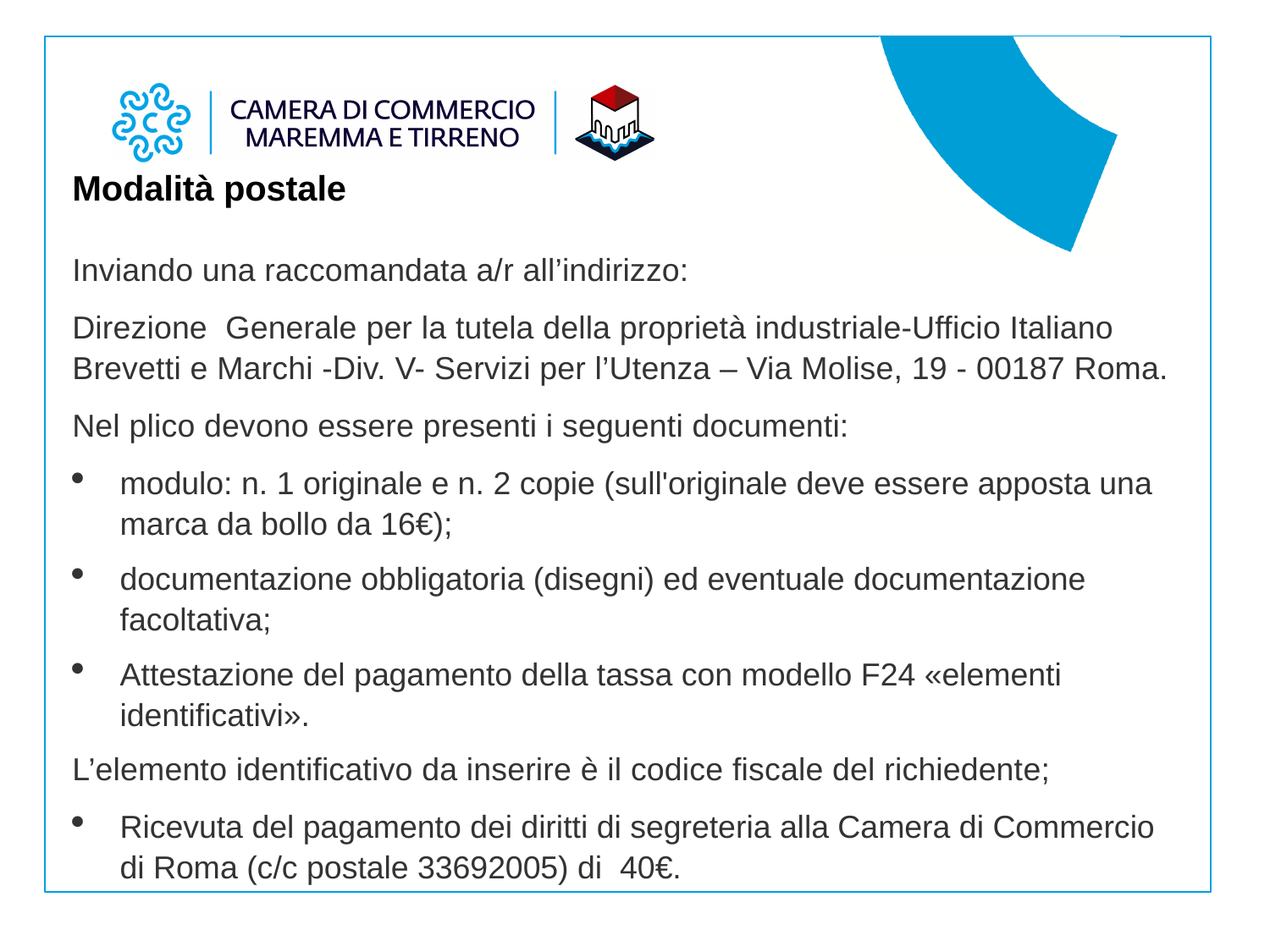

Modalità postale
Inviando una raccomandata a/r all’indirizzo:
Direzione  Generale per la tutela della proprietà industriale-Ufficio Italiano Brevetti e Marchi -Div. V- Servizi per l’Utenza – Via Molise, 19 - 00187 Roma.
Nel plico devono essere presenti i seguenti documenti:
modulo: n. 1 originale e n. 2 copie (sull'originale deve essere apposta una marca da bollo da 16€);
documentazione obbligatoria (disegni) ed eventuale documentazione facoltativa;
Attestazione del pagamento della tassa con modello F24 «elementi identificativi».
L’elemento identificativo da inserire è il codice fiscale del richiedente;
Ricevuta del pagamento dei diritti di segreteria alla Camera di Commercio di Roma (c/c postale 33692005) di  40€.